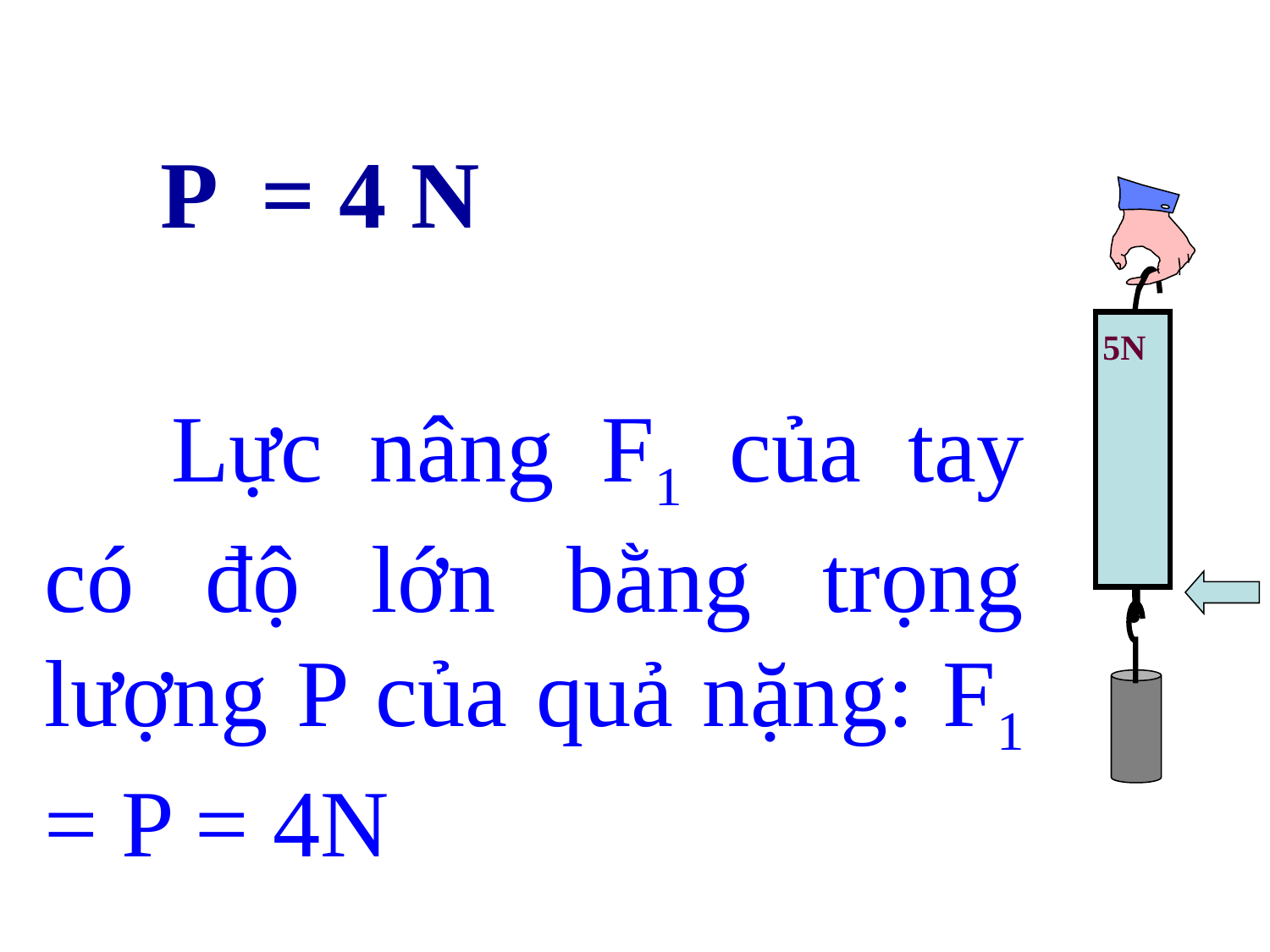

P  = 4 N

5N

	Lực nâng F1 của tay có độ lớn bằng trọng lượng P của quả nặng: F1 = P = 4N